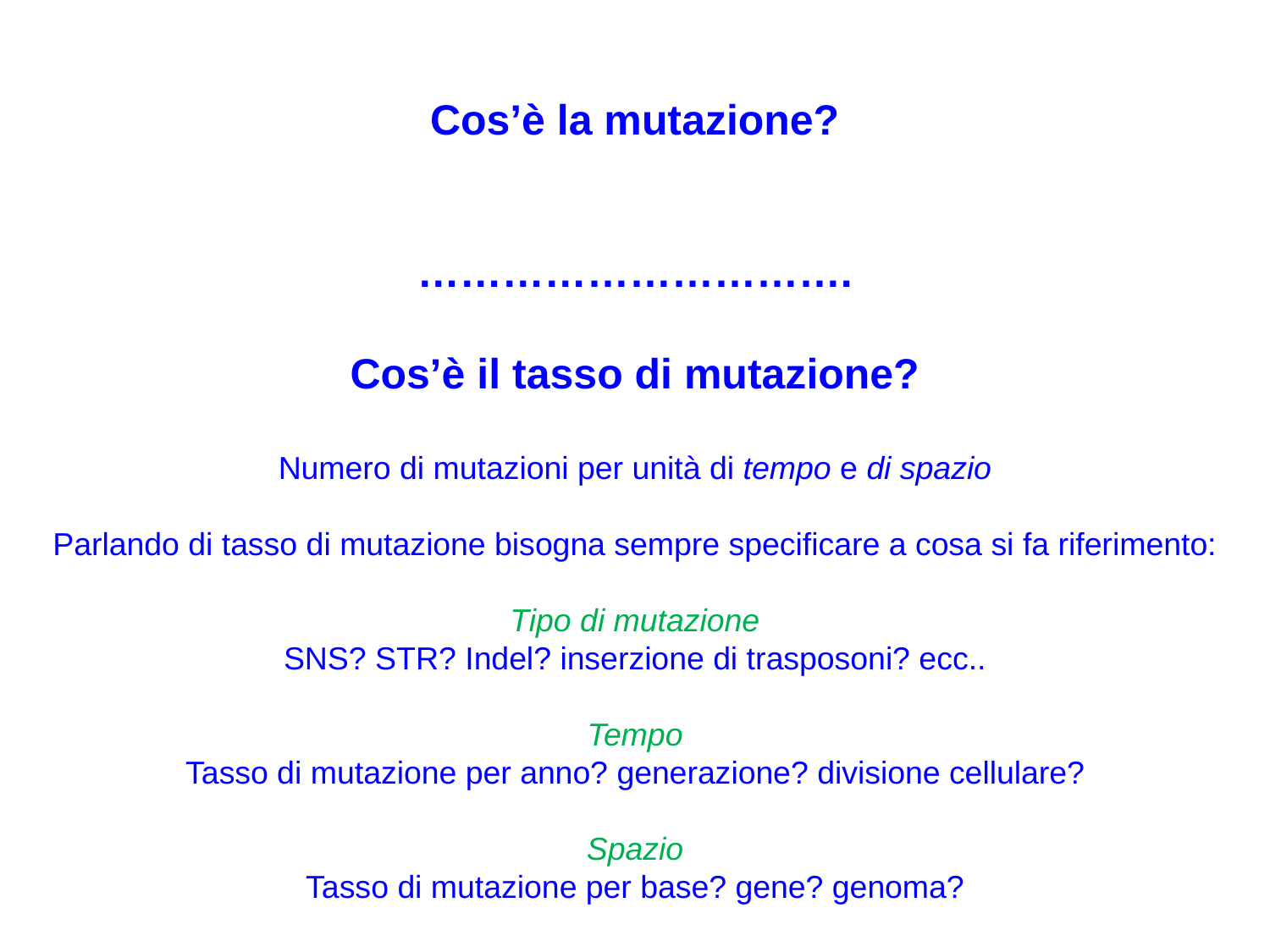

Cos’è la mutazione?

………………………….

Cos’è il tasso di mutazione?

Numero di mutazioni per unità di tempo e di spazio

Parlando di tasso di mutazione bisogna sempre specificare a cosa si fa riferimento:

Tipo di mutazione
SNS? STR? Indel? inserzione di trasposoni? ecc..

Tempo
Tasso di mutazione per anno? generazione? divisione cellulare?

Spazio
Tasso di mutazione per base? gene? genoma?